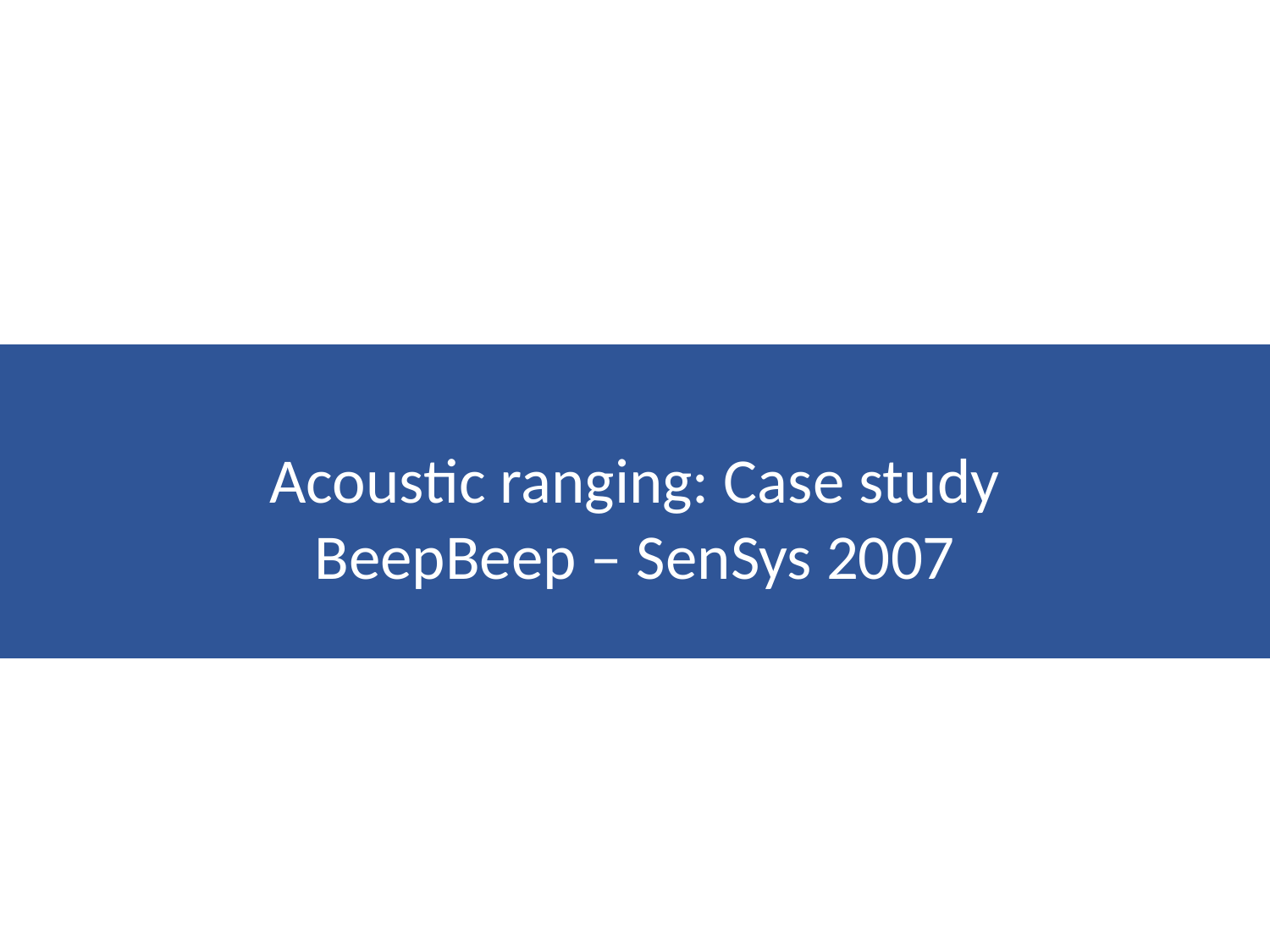

Acoustic ranging: Case study
BeepBeep – SenSys 2007